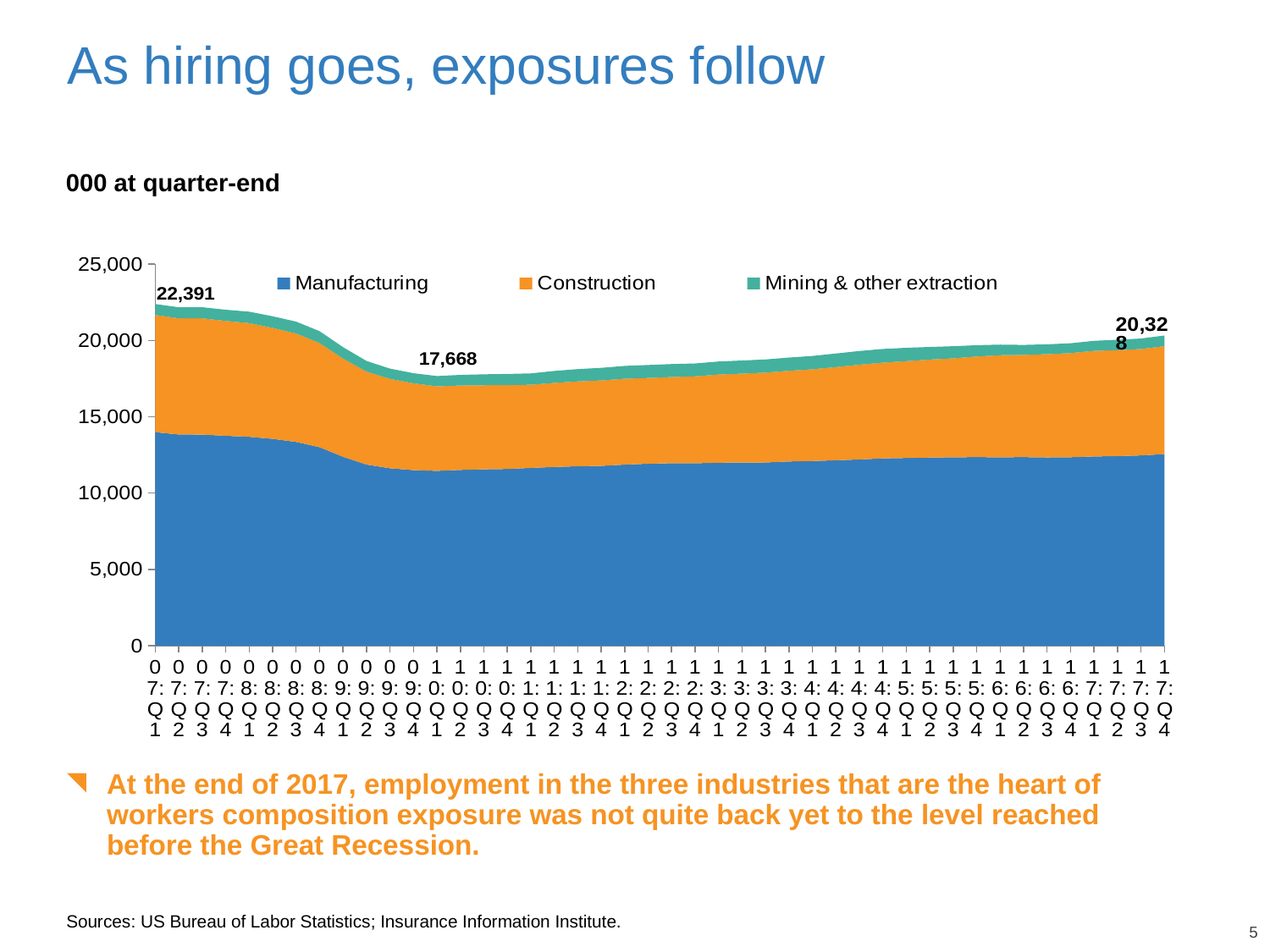

# As hiring goes, exposures follow
000 at quarter-end

### Chart

| Category | Manufacturing | Construction | Mining & other extraction |
|---|---|---|---|
| 07:Q1 | 13992.0 | 7686.0 | 711.0 |
| 07:Q2 | 13840.0 | 7608.0 | 728.0 |
| 07:Q3 | 13836.0 | 7616.0 | 727.0 |
| 07:Q4 | 13756.0 | 7526.0 | 734.0 |
| 08:Q1 | 13693.333333333334 | 7445.0 | 749.6666666666666 |
| 08:Q2 | 13555.666666666666 | 7271.333333333333 | 760.6666666666666 |
| 08:Q3 | 13354.333333333334 | 7106.0 | 776.6666666666666 |
| 08:Q4 | 13010.333333333334 | 6827.0 | 776.0 |
| 09:Q1 | 12383.0 | 6434.666666666667 | 746.0 |
| 09:Q2 | 11872.666666666666 | 6088.0 | 696.3333333333334 |
| 09:Q3 | 11628.333333333334 | 5858.0 | 671.0 |
| 09:Q4 | 11507.333333333334 | 5688.666666666667 | 662.6666666666666 |
| 10:Q1 | 11455.333333333334 | 5539.0 | 674.3333333333334 |
| 10:Q2 | 11519.666666666666 | 5529.666666666667 | 695.3333333333334 |
| 10:Q3 | 11559.0 | 5511.0 | 715.6666666666666 |
| 10:Q4 | 11580.666666666666 | 5493.666666666667 | 733.6666666666666 |
| 11:Q1 | 11650.0 | 5451.666666666667 | 743.0 |
| 11:Q2 | 11714.666666666666 | 5509.666666666667 | 778.6666666666666 |
| 11:Q3 | 11759.666666666666 | 5561.0 | 806.3333333333334 |
| 11:Q4 | 11784.0 | 5597.333333333333 | 825.0 |
| 12:Q1 | 11865.333333333334 | 5626.666666666667 | 844.6666666666666 |
| 12:Q2 | 11926.333333333334 | 5614.333333333333 | 853.0 |
| 12:Q3 | 11959.333333333334 | 5647.0 | 849.3333333333334 |
| 12:Q4 | 11957.0 | 5694.0 | 842.6666666666666 |
| 13:Q1 | 11992.666666666666 | 5777.333333333333 | 856.0 |
| 13:Q2 | 12001.333333333334 | 5826.666666666667 | 861.3333333333334 |
| 13:Q3 | 12010.0 | 5882.333333333333 | 864.6666666666666 |
| 13:Q4 | 12072.666666666666 | 5942.0 | 868.3333333333334 |
| 14:Q1 | 12102.666666666666 | 6009.666666666667 | 874.6666666666666 |
| 14:Q2 | 12151.0 | 6107.666666666667 | 888.3333333333334 |
| 14:Q3 | 12206.666666666666 | 6204.666666666667 | 899.3333333333334 |
| 14:Q4 | 12276.333333333334 | 6273.0 | 898.6666666666666 |
| 15:Q1 | 12303.333333333334 | 6342.666666666667 | 874.0 |
| 15:Q2 | 12331.333333333334 | 6420.666666666667 | 826.6666666666666 |
| 15:Q3 | 12348.666666666666 | 6483.0 | 794.6666666666666 |
| 15:Q4 | 12357.333333333334 | 6588.0 | 745.0 |
| 16:Q1 | 12348.0 | 6690.0 | 691.0 |
| 16:Q2 | 12357.0 | 6698.0 | 657.0 |
| 16:Q3 | 12340.0 | 6763.0 | 646.0 |
| 16:Q4 | 12351.0 | 6822.0 | 646.0 |
| 17:Q1 | 12400.0 | 6922.0 | 660.0 |
| 17:Q2 | 12428.0 | 6940.0 | 680.0 |
| 17:Q3 | 12469.0 | 6971.0 | 690.0 |
| 17:Q4 | 12558.0 | 7072.0 | 698.0 |
At the end of 2017, employment in the three industries that are the heart of workers composition exposure was not quite back yet to the level reached before the Great Recession.
Sources: US Bureau of Labor Statistics; Insurance Information Institute.
Sources: U.S. Department of Commerce, Census Bureau; Insurance Information Institute.